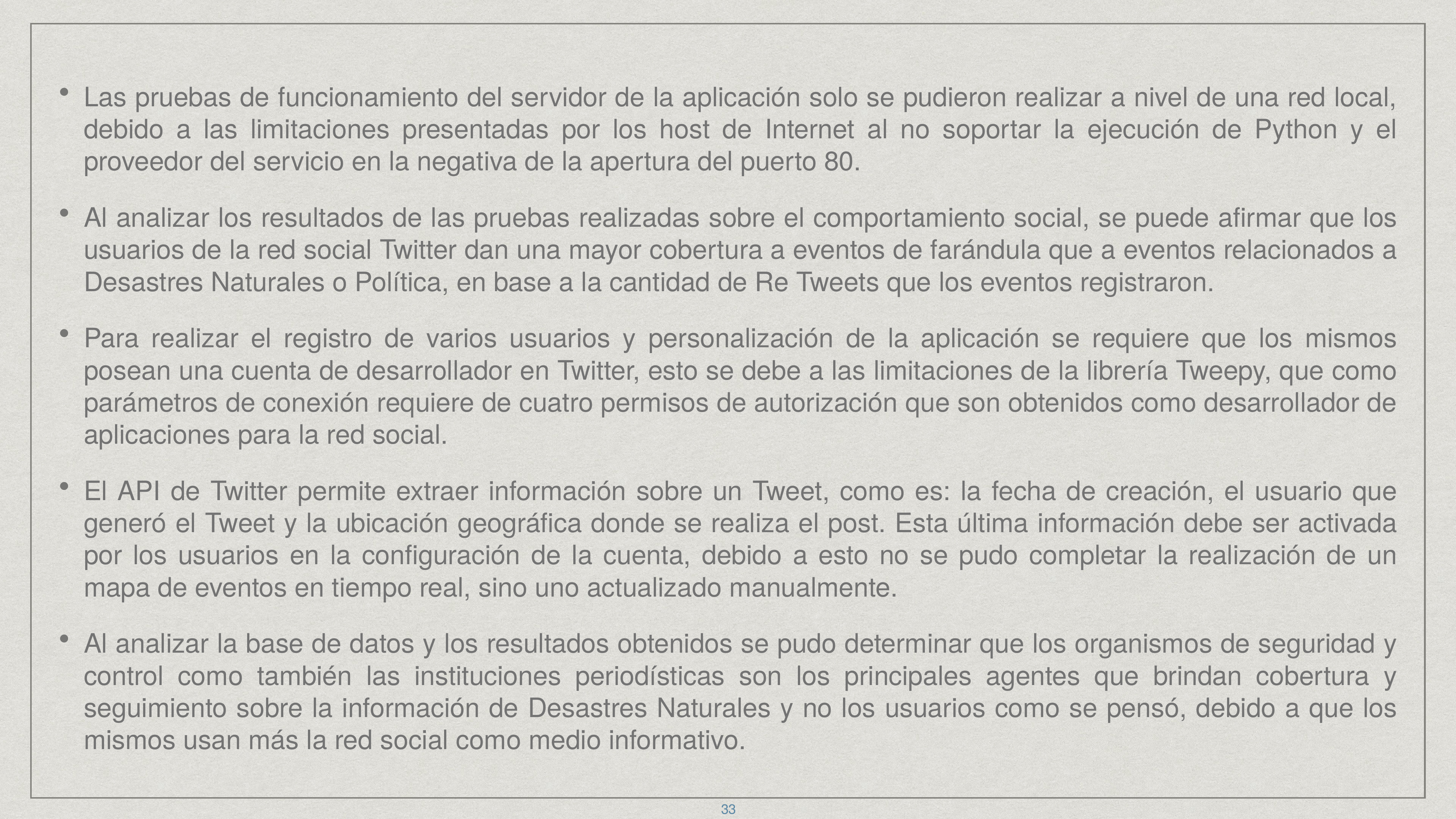

33
Las pruebas de funcionamiento del servidor de la aplicación solo se pudieron realizar a nivel de una red local, debido a las limitaciones presentadas por los host de Internet al no soportar la ejecución de Python y el proveedor del servicio en la negativa de la apertura del puerto 80.
Al analizar los resultados de las pruebas realizadas sobre el comportamiento social, se puede afirmar que los usuarios de la red social Twitter dan una mayor cobertura a eventos de farándula que a eventos relacionados a Desastres Naturales o Política, en base a la cantidad de Re Tweets que los eventos registraron.
Para realizar el registro de varios usuarios y personalización de la aplicación se requiere que los mismos posean una cuenta de desarrollador en Twitter, esto se debe a las limitaciones de la librería Tweepy, que como parámetros de conexión requiere de cuatro permisos de autorización que son obtenidos como desarrollador de aplicaciones para la red social.
El API de Twitter permite extraer información sobre un Tweet, como es: la fecha de creación, el usuario que generó el Tweet y la ubicación geográfica donde se realiza el post. Esta última información debe ser activada por los usuarios en la configuración de la cuenta, debido a esto no se pudo completar la realización de un mapa de eventos en tiempo real, sino uno actualizado manualmente.
Al analizar la base de datos y los resultados obtenidos se pudo determinar que los organismos de seguridad y control como también las instituciones periodísticas son los principales agentes que brindan cobertura y seguimiento sobre la información de Desastres Naturales y no los usuarios como se pensó, debido a que los mismos usan más la red social como medio informativo.